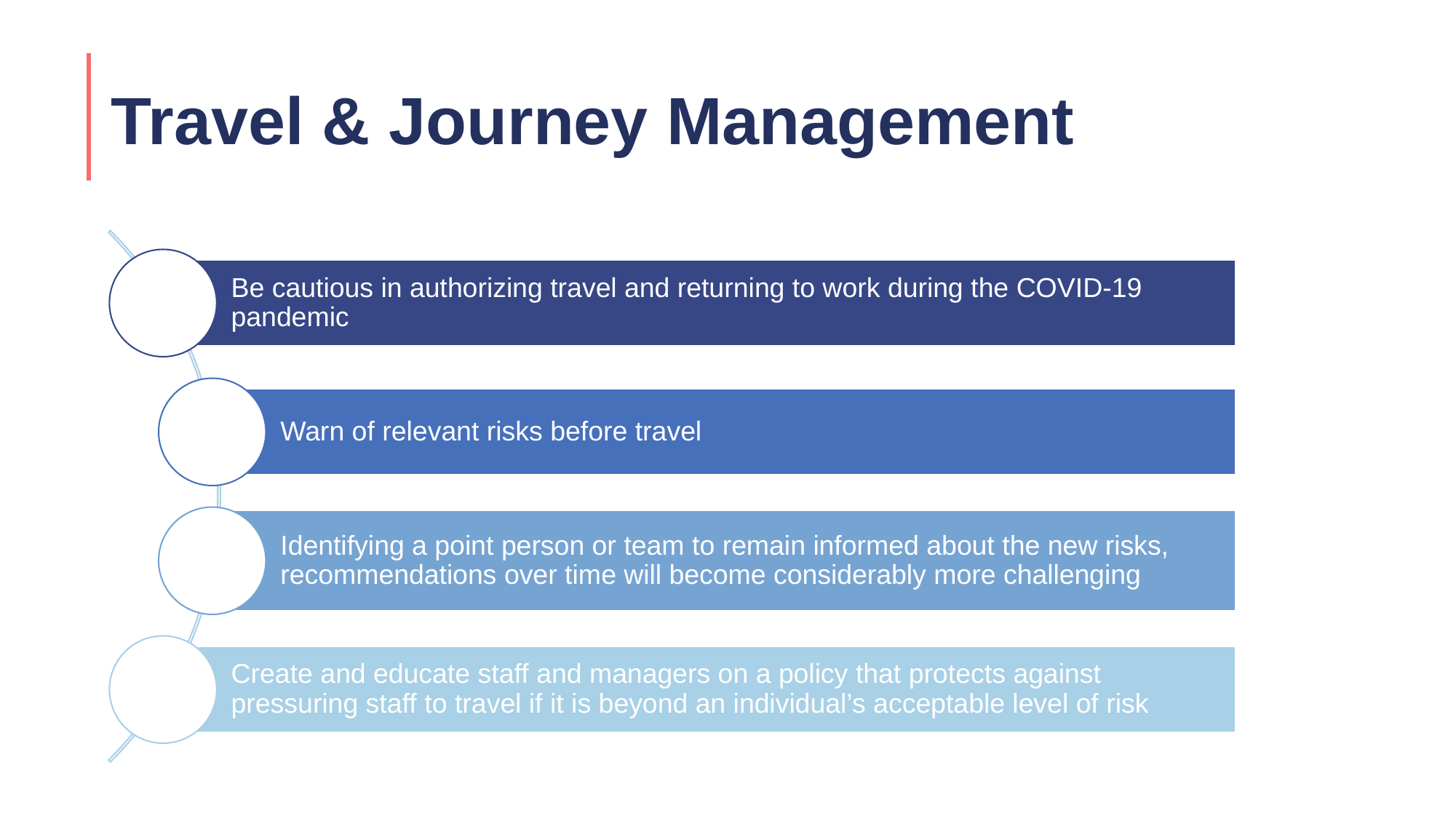

# Travel & Journey Management
Be cautious in authorizing travel and returning to work during the COVID-19 pandemic
Warn of relevant risks before travel
Identifying a point person or team to remain informed about the new risks, recommendations over time will become considerably more challenging
Create and educate staff and managers on a policy that protects against pressuring staff to travel if it is beyond an individual’s acceptable level of risk